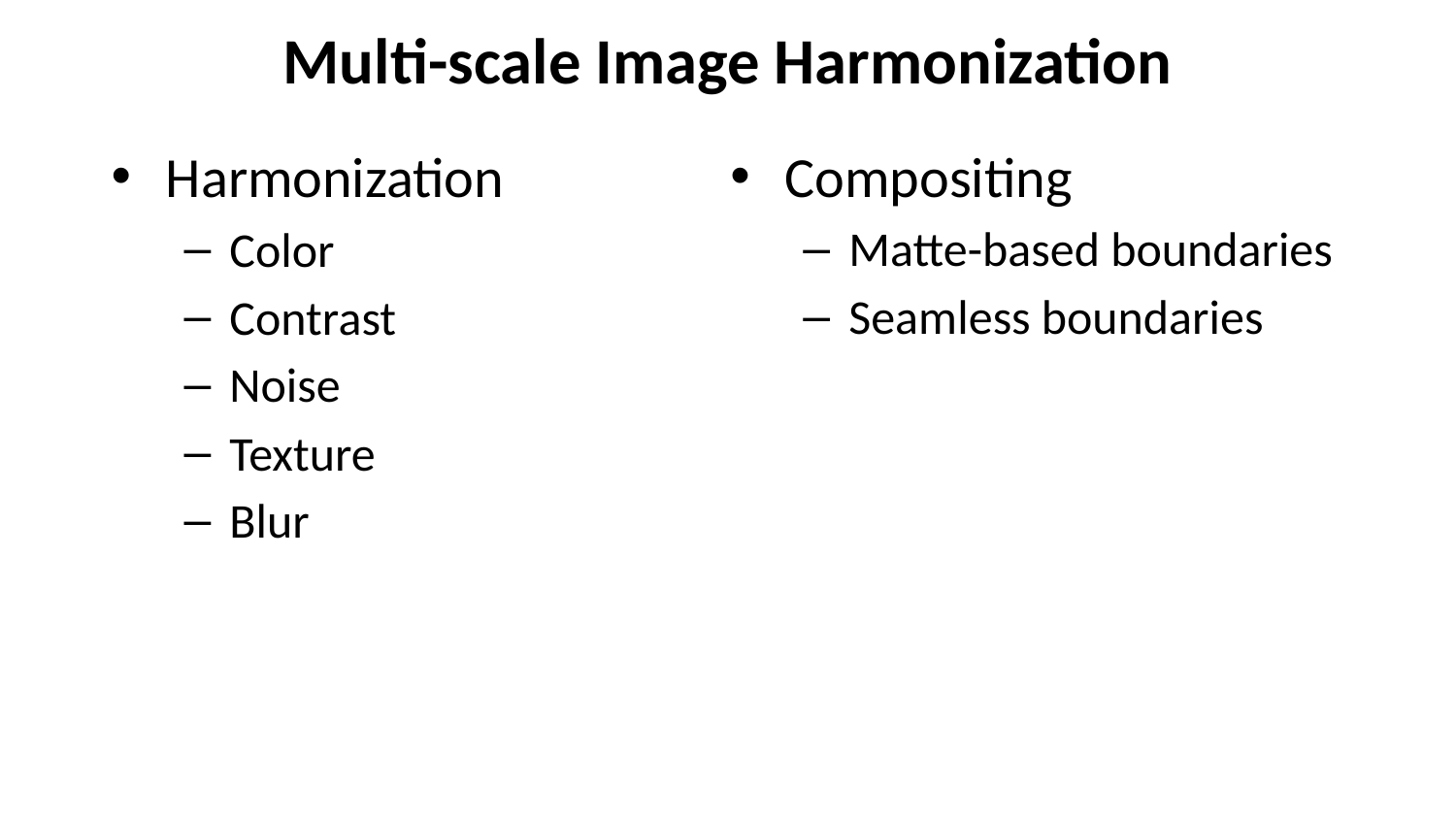

# Multi-scale Image Harmonization
Harmonization
Color
Contrast
Noise
Texture
Blur
Compositing
Matte-based boundaries
Seamless boundaries